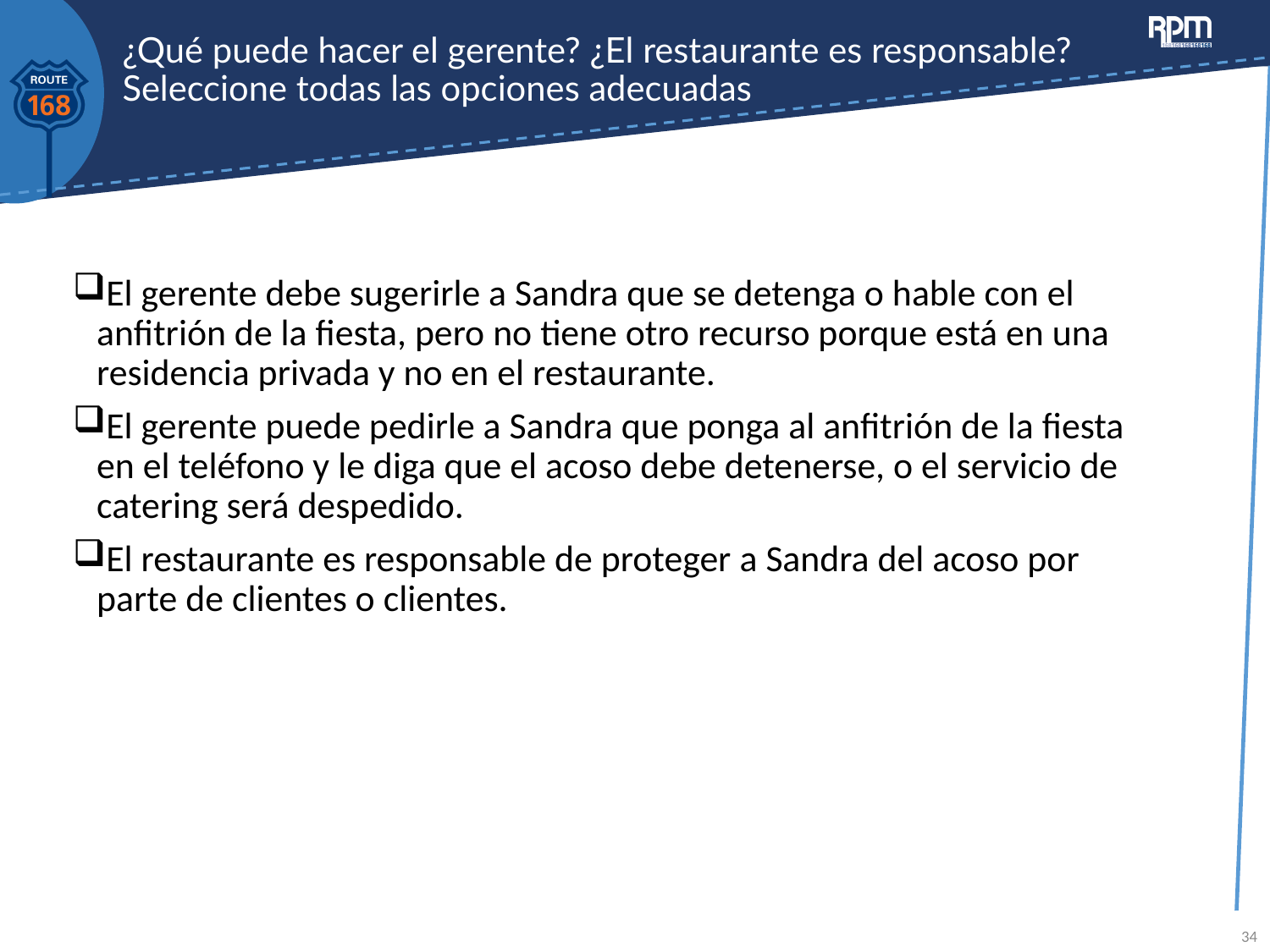

# ¿Qué puede hacer el gerente? ¿El restaurante es responsable? Seleccione todas las opciones adecuadas

El gerente debe sugerirle a Sandra que se detenga o hable con el anfitrión de la fiesta, pero no tiene otro recurso porque está en una residencia privada y no en el restaurante.
El gerente puede pedirle a Sandra que ponga al anfitrión de la fiesta en el teléfono y le diga que el acoso debe detenerse, o el servicio de catering será despedido.
El restaurante es responsable de proteger a Sandra del acoso por parte de clientes o clientes.

34